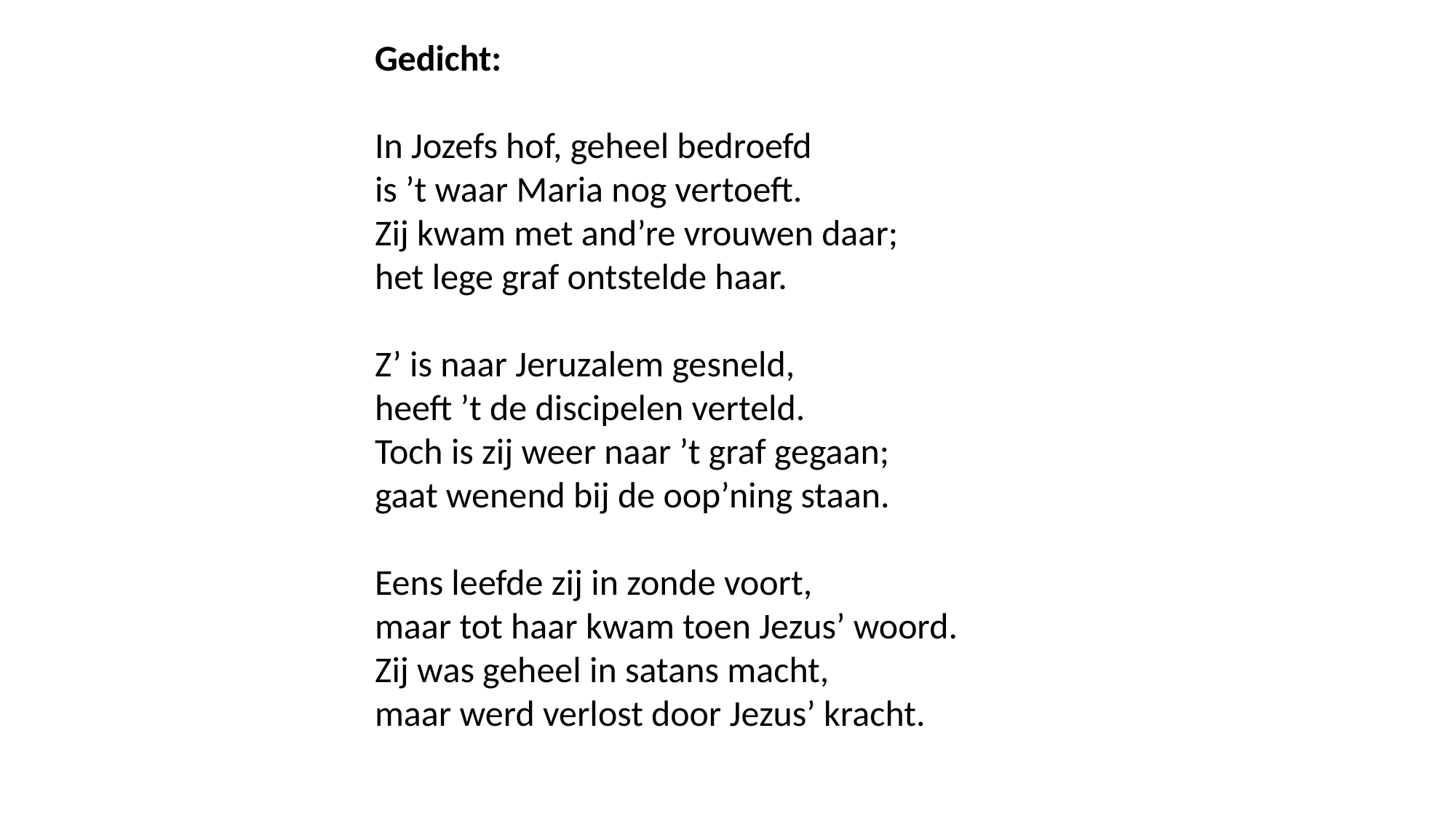

Gedicht:

In Jozefs hof, geheel bedroefd
is ’t waar Maria nog vertoeft.
Zij kwam met and’re vrouwen daar;
het lege graf ontstelde haar.

Z’ is naar Jeruzalem gesneld,
heeft ’t de discipelen verteld.
Toch is zij weer naar ’t graf gegaan;
gaat wenend bij de oop’ning staan.

Eens leefde zij in zonde voort,
maar tot haar kwam toen Jezus’ woord.
Zij was geheel in satans macht,
maar werd verlost door Jezus’ kracht.